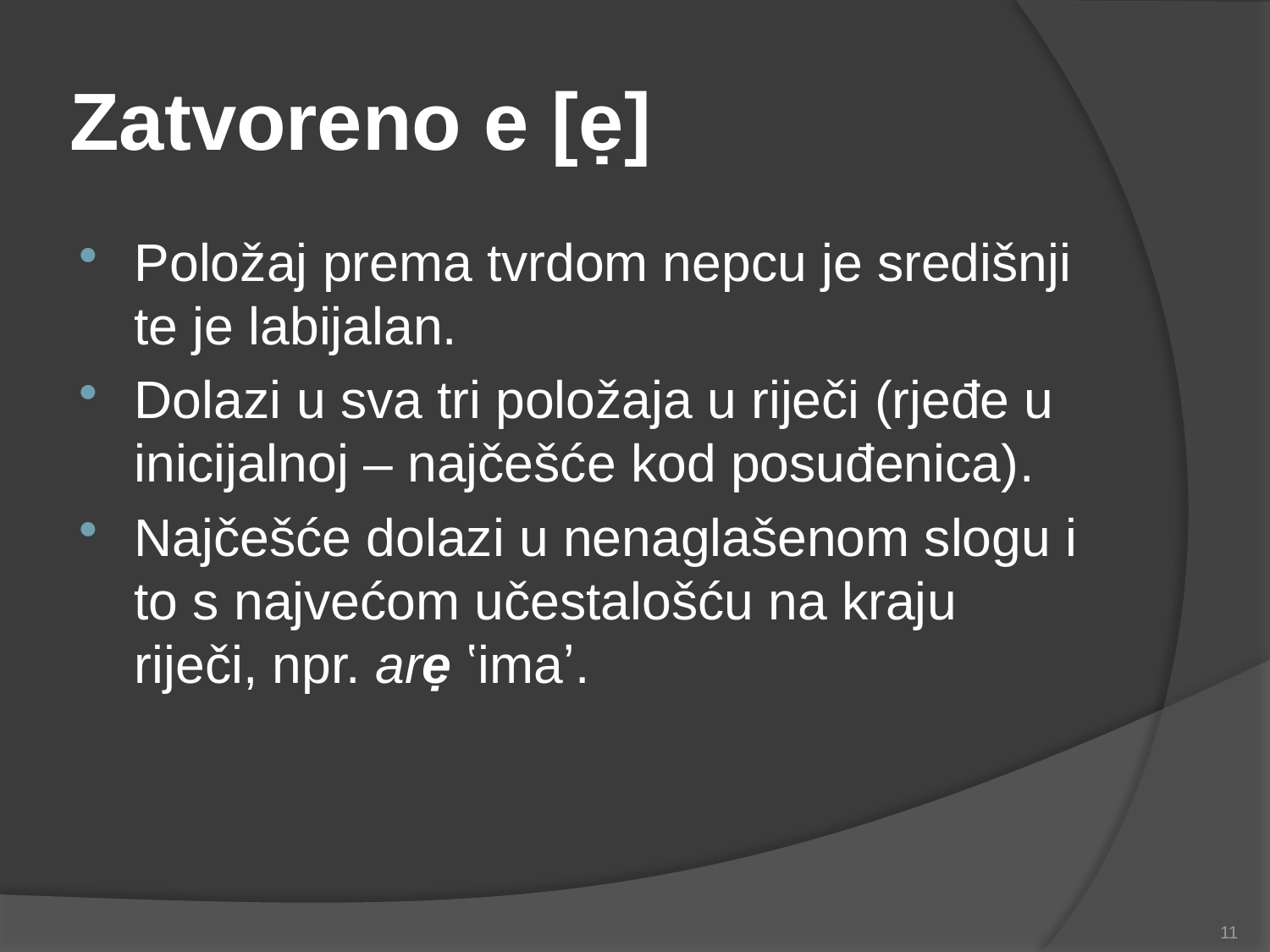

# Zatvoreno e [ẹ]
Položaj prema tvrdom nepcu je središnji te je labijalan.
Dolazi u sva tri položaja u riječi (rjeđe u inicijalnoj ‒ najčešće kod posuđenica).
Najčešće dolazi u nenaglašenom slogu i to s najvećom učestalošću na kraju riječi, npr. arẹ ʽimaʼ.
11